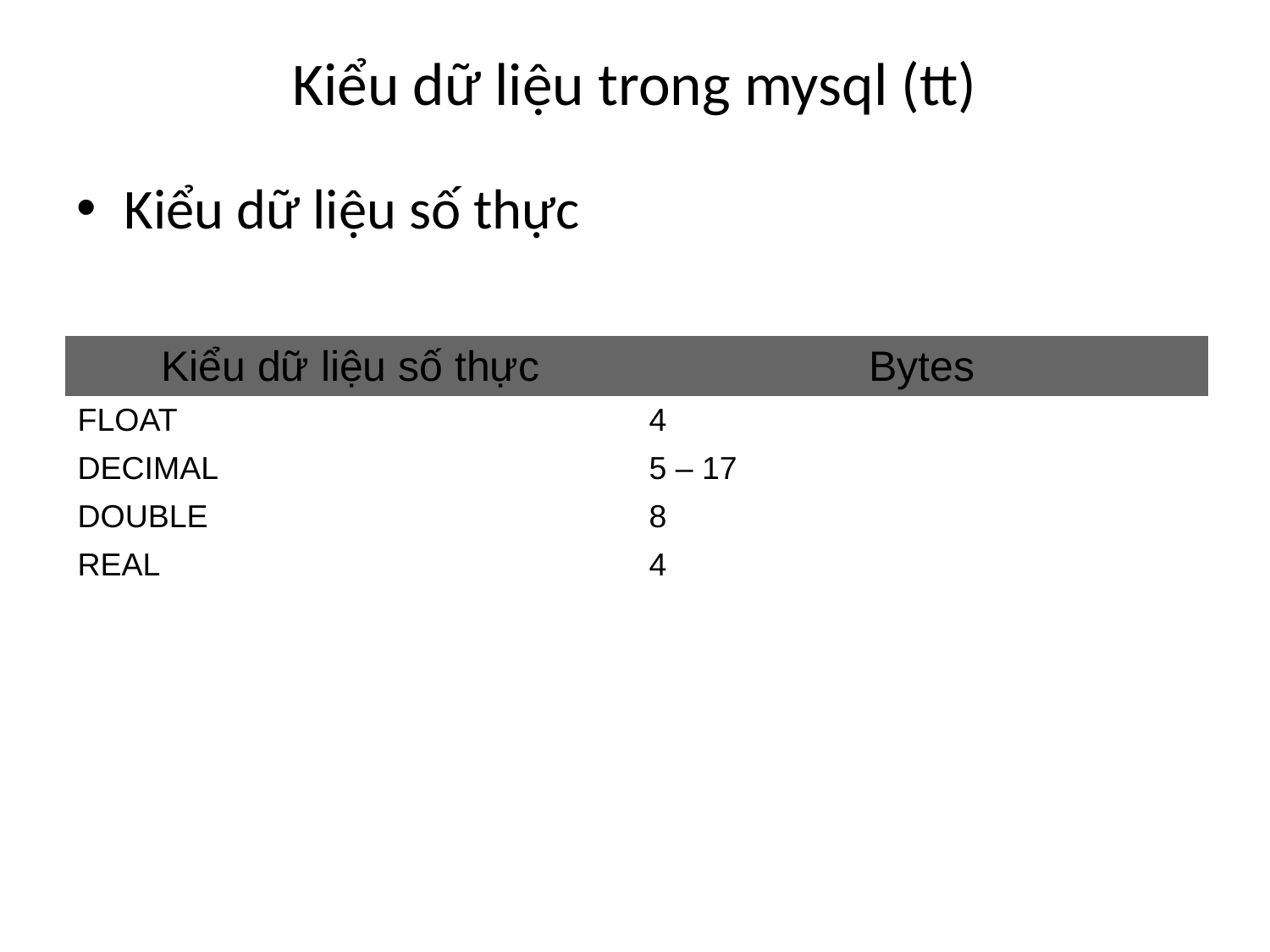

# Kiểu dữ liệu trong mysql (tt)
Kiểu dữ liệu số thực

| Kiểu dữ liệu số thực | Bytes |
| --- | --- |
| FLOAT | 4 |
| DECIMAL | 5 – 17 |
| DOUBLE | 8 |
| REAL | 4 |